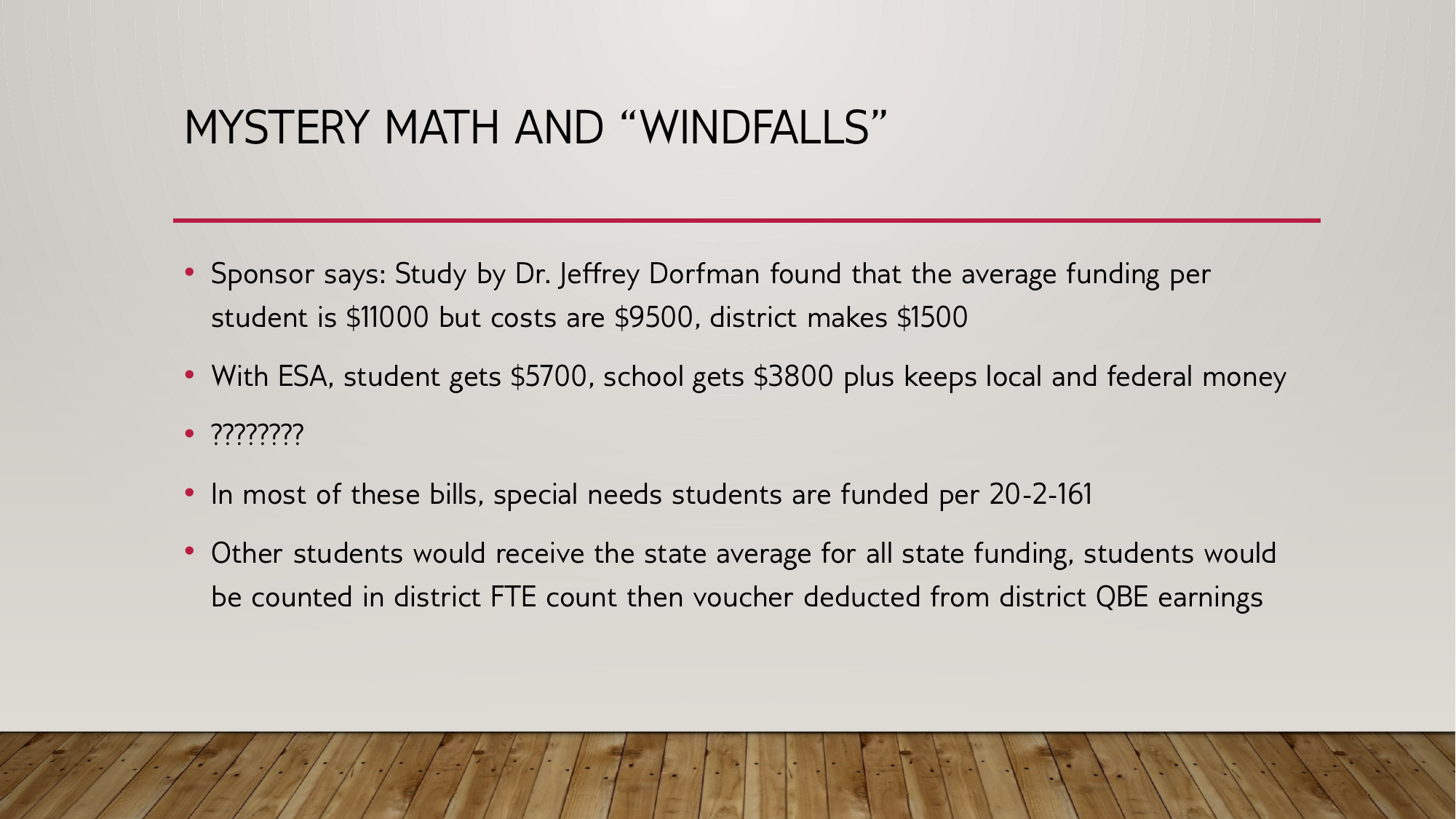

# Mystery Math and “Windfalls”
Sponsor says: Study by Dr. Jeffrey Dorfman found that the average funding per student is $11000 but costs are $9500, district makes $1500
With ESA, student gets $5700, school gets $3800 plus keeps local and federal money
????????
In most of these bills, special needs students are funded per 20-2-161
Other students would receive the state average for all state funding, students would be counted in district FTE count then voucher deducted from district QBE earnings